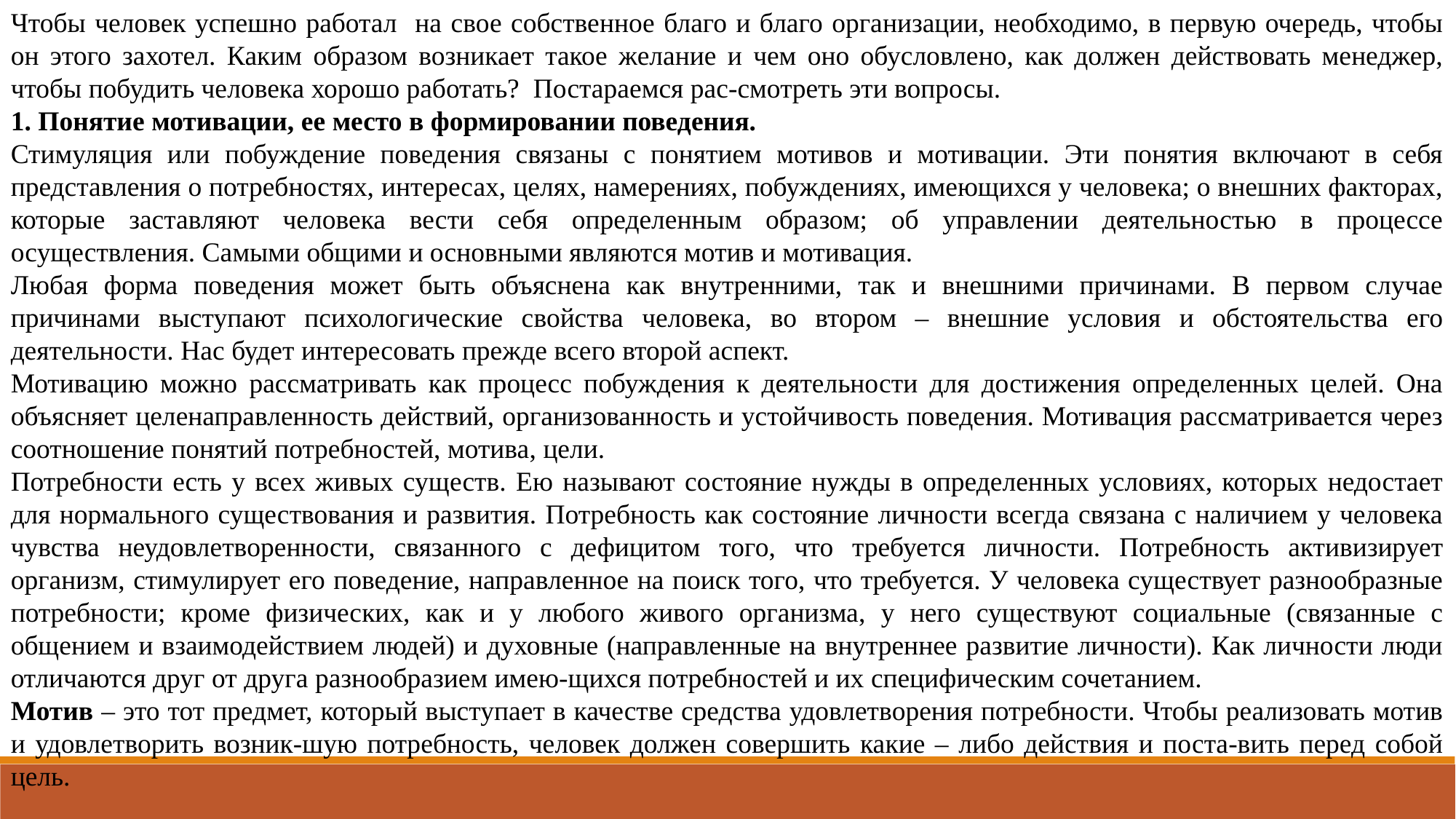

Чтобы человек успешно работал  на свое собственное благо и благо организации, необходимо, в первую очередь, чтобы он этого захотел. Каким образом возникает такое желание и чем оно обусловлено, как должен действовать менеджер, чтобы побудить человека хорошо работать?  Постараемся рас-смотреть эти вопросы.
1. Понятие мотивации, ее место в формировании поведения.
Стимуляция или побуждение поведения связаны с понятием мотивов и мотивации. Эти понятия включают в себя представления о потребностях, интересах, целях, намерениях, побуждениях, имеющихся у человека; о внешних факторах, которые заставляют человека вести себя определенным образом; об управлении деятельностью в процессе осуществления. Самыми общими и основными являются мотив и мотивация.
Любая форма поведения может быть объяснена как внутренними, так и внешними причинами. В первом случае причинами выступают психологические свойства человека, во втором – внешние условия и обстоятельства его деятельности. Нас будет интересовать прежде всего второй аспект.
Мотивацию можно рассматривать как процесс побуждения к деятельности для достижения определенных целей. Она объясняет целенаправленность действий, организованность и устойчивость поведения. Мотивация рассматривается через соотношение понятий потребностей, мотива, цели.
Потребности есть у всех живых существ. Ею называют состояние нужды в определенных условиях, которых недостает для нормального существования и развития. Потребность как состояние личности всегда связана с наличием у человека чувства неудовлетворенности, связанного с дефицитом того, что требуется личности. Потребность активизирует организм, стимулирует его поведение, направленное на поиск того, что требуется. У человека существует разнообразные потребности; кроме физических, как и у любого живого организма, у него существуют социальные (связанные с общением и взаимодействием людей) и духовные (направленные на внутреннее развитие личности). Как личности люди отличаются друг от друга разнообразием имею-щихся потребностей и их специфическим сочетанием.
Мотив – это тот предмет, который выступает в качестве средства удовлетворения потребности. Чтобы реализовать мотив и удовлетворить возник-шую потребность, человек должен совершить какие – либо действия и поста-вить перед собой цель.